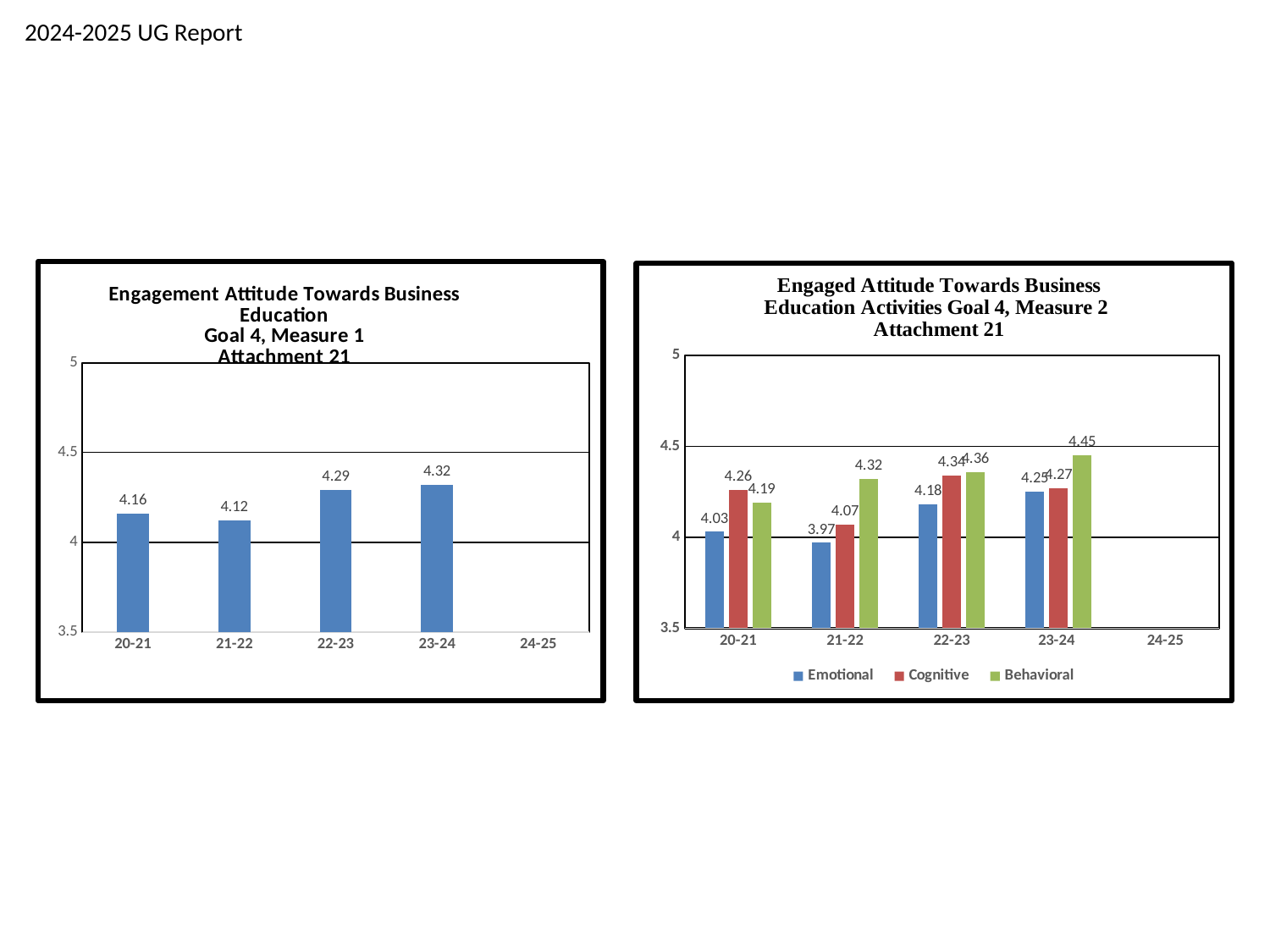

2024-2025 UG Report

### Chart: Engagement Attitude Towards Business Education
Goal 4, Measure 1
Attachment 21

| Category |  |
|---|---|
| 20-21 | 4.16 |
| 21-22 | 4.12 |
| 22-23 | 4.29 |
| 23-24 | 4.32 |
| 24-25 | None |

### Chart

| Category | Emotional | Cognitive | Behavioral |
|---|---|---|---|
| 20-21 | 4.03 | 4.26 | 4.19 |
| 21-22 | 3.97 | 4.07 | 4.32 |
| 22-23 | 4.18 | 4.34 | 4.36 |
| 23-24  | 4.25 | 4.27 | 4.45 |
| 24-25 | None | None | None |